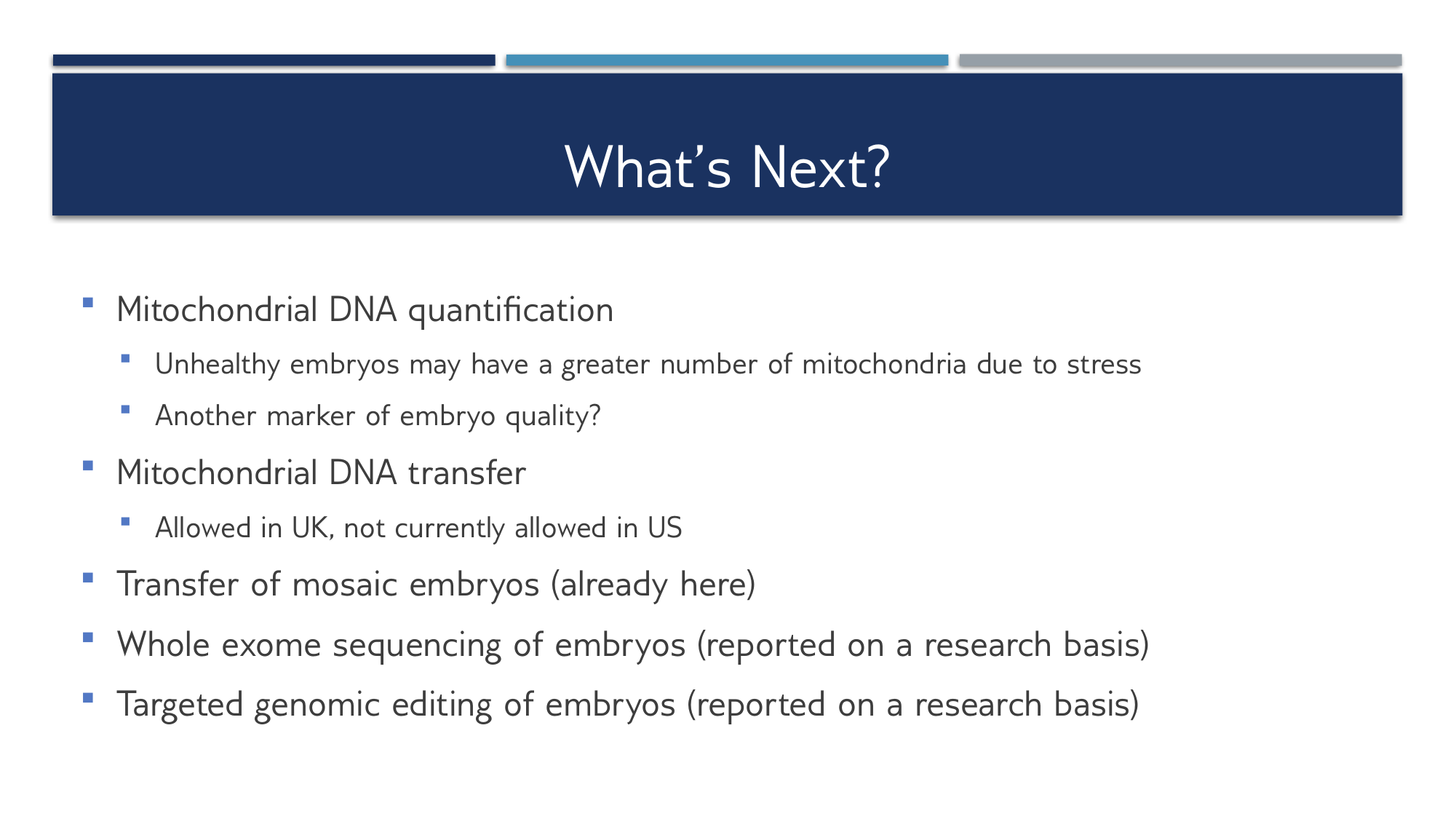

# What’s Next?
Mitochondrial DNA quantification
Unhealthy embryos may have a greater number of mitochondria due to stress
Another marker of embryo quality?
Mitochondrial DNA transfer
Allowed in UK, not currently allowed in US
Transfer of mosaic embryos (already here)
Whole exome sequencing of embryos (reported on a research basis)
Targeted genomic editing of embryos (reported on a research basis)